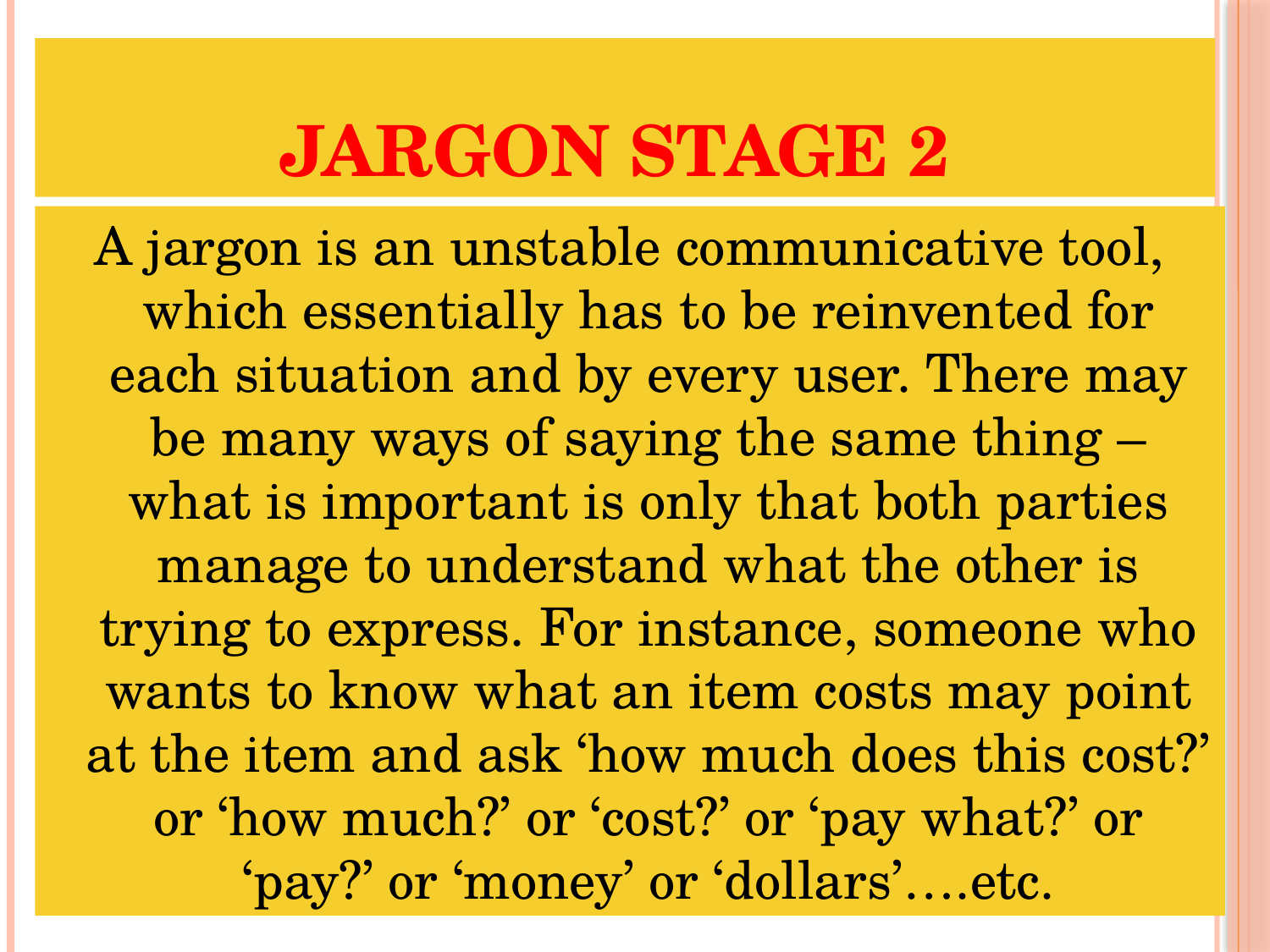

# Jargon Stage 2
A jargon is an unstable communicative tool, which essentially has to be reinvented for each situation and by every user. There may be many ways of saying the same thing – what is important is only that both parties manage to understand what the other is trying to express. For instance, someone who wants to know what an item costs may point at the item and ask ‘how much does this cost?’ or ‘how much?’ or ‘cost?’ or ‘pay what?’ or ‘pay?’ or ‘money’ or ‘dollars’….etc.